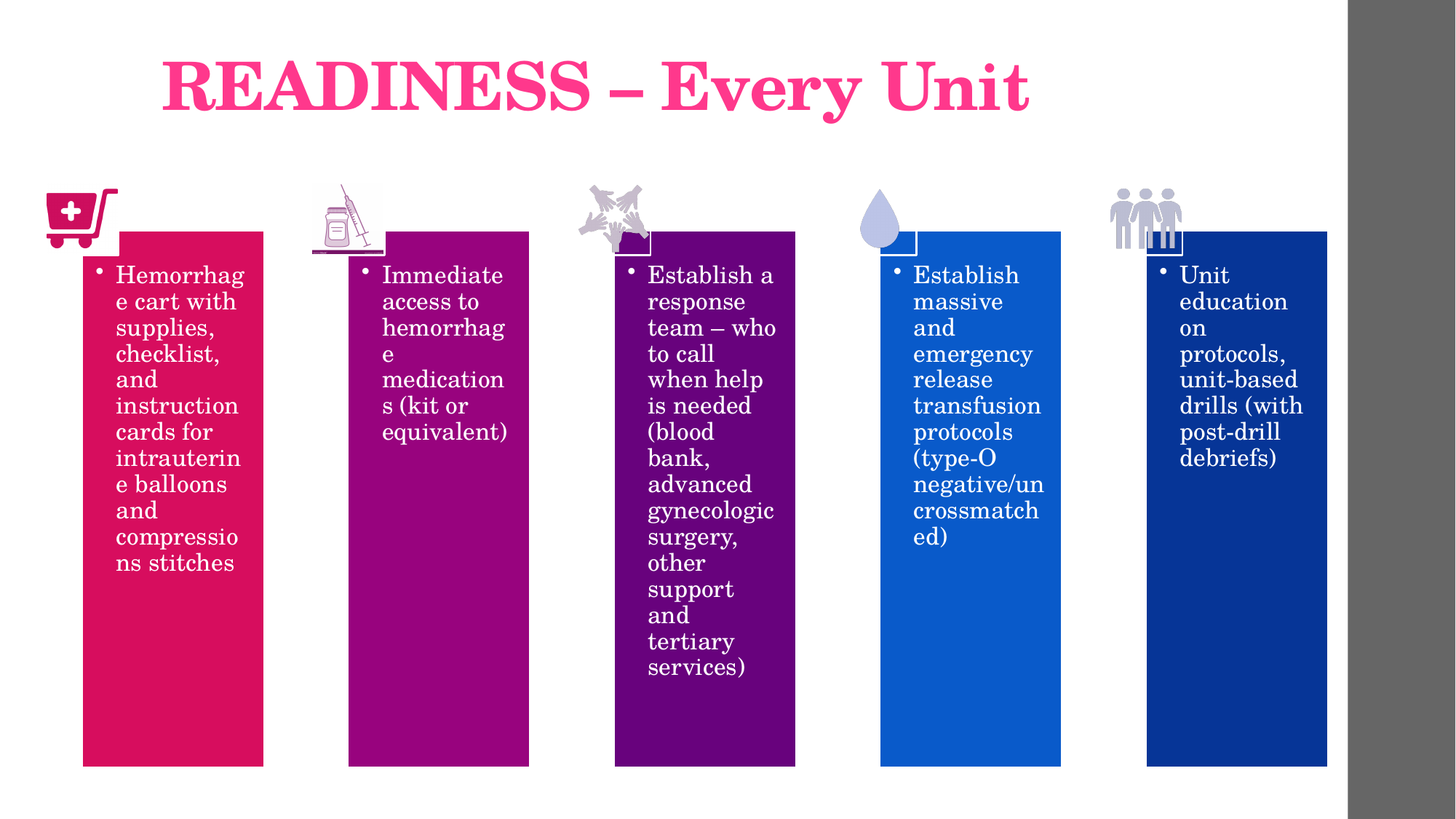

# READINESS – Every Unit

Hemorrhage cart with supplies, checklist, and instruction cards for intrauterine balloons and compressions stitches

Immediate access to hemorrhage medications (kit or equivalent)

Establish a response team – who to call when help is needed (blood bank, advanced gynecologic surgery, other support and tertiary services)

Establish massive and emergency release transfusion protocols (type-O negative/uncrossmatched)

Unit education on protocols, unit-based drills (with post-drill debriefs)